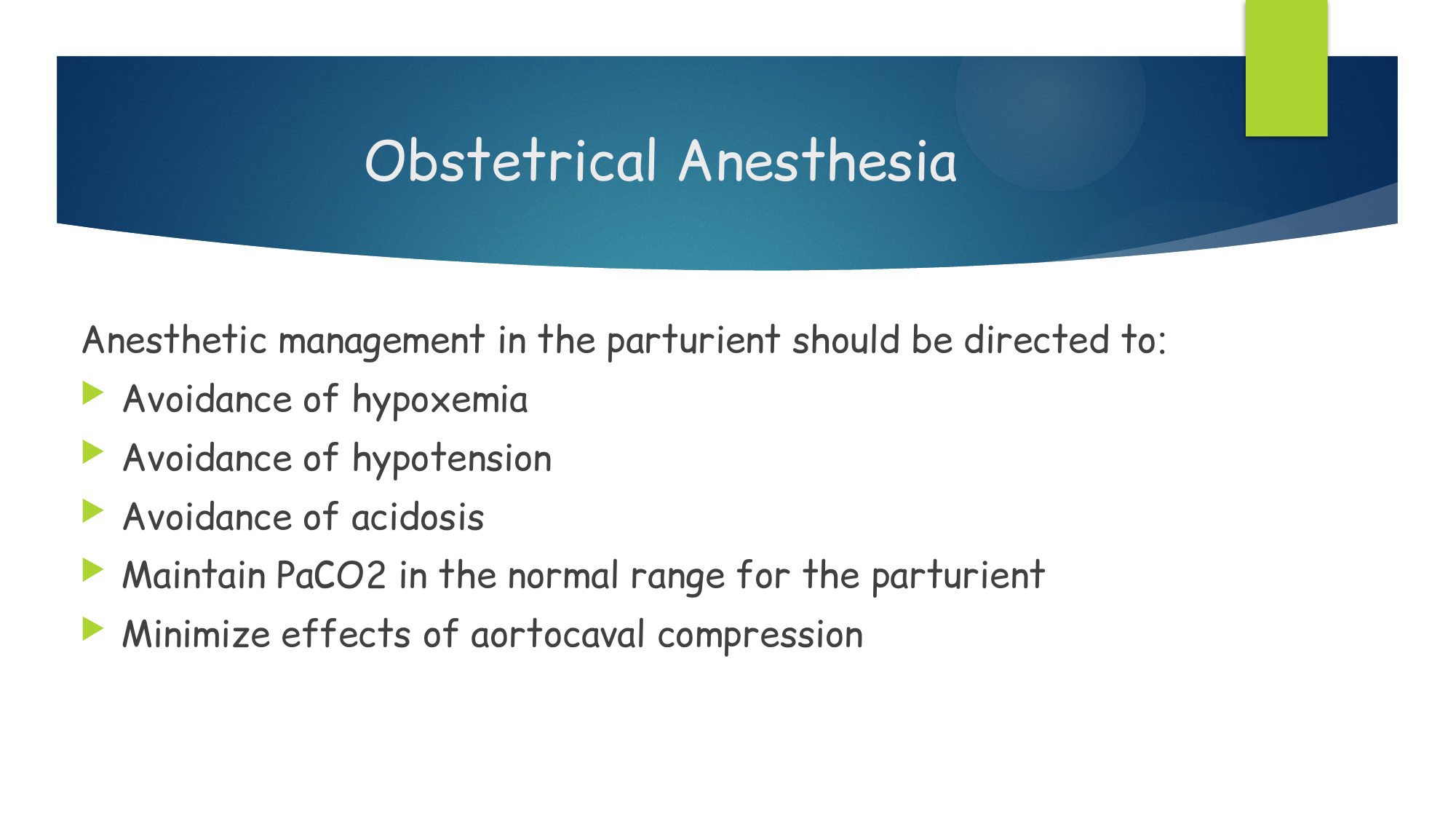

# Obstetrical Anesthesia
Anesthetic management in the parturient should be directed to:
Avoidance of hypoxemia
Avoidance of hypotension
Avoidance of acidosis
Maintain PaCO2 in the normal range for the parturient
Minimize effects of aortocaval compression